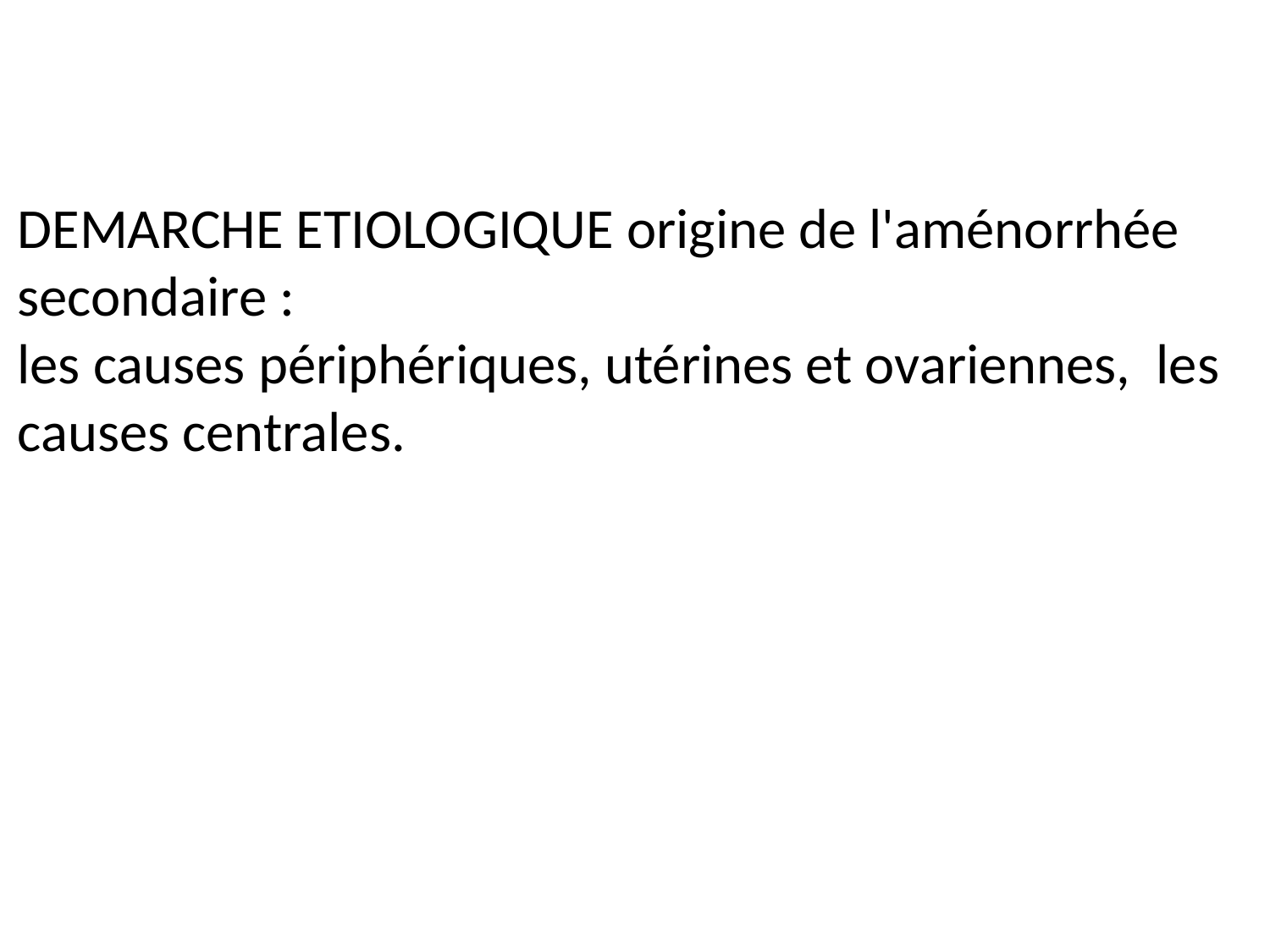

DEMARCHE ETIOLOGIQUE origine de l'aménorrhée secondaire :
les causes périphériques, utérines et ovariennes,  les causes centrales.